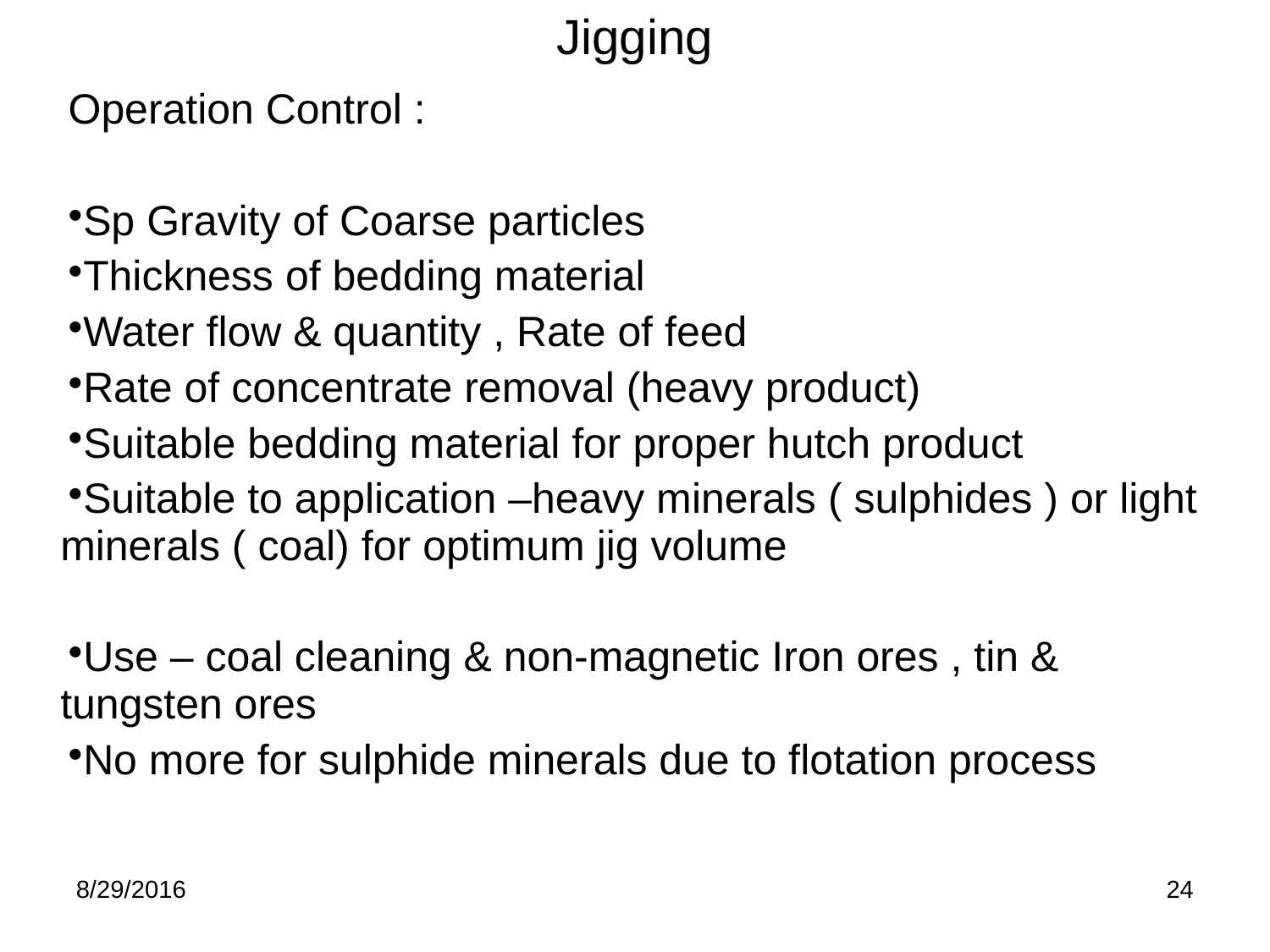

Jigging
| Operation Control : Sp Gravity of Coarse particles Thickness of bedding material Water flow & quantity , Rate of feed Rate of concentrate removal (heavy product) Suitable bedding material for proper hutch product Suitable to application –heavy minerals ( sulphides ) or light minerals ( coal) for optimum jig volume Use – coal cleaning & non-magnetic Iron ores , tin & tungsten ores No more for sulphide minerals due to flotation process |
| --- |
|  |

8/29/2016
24